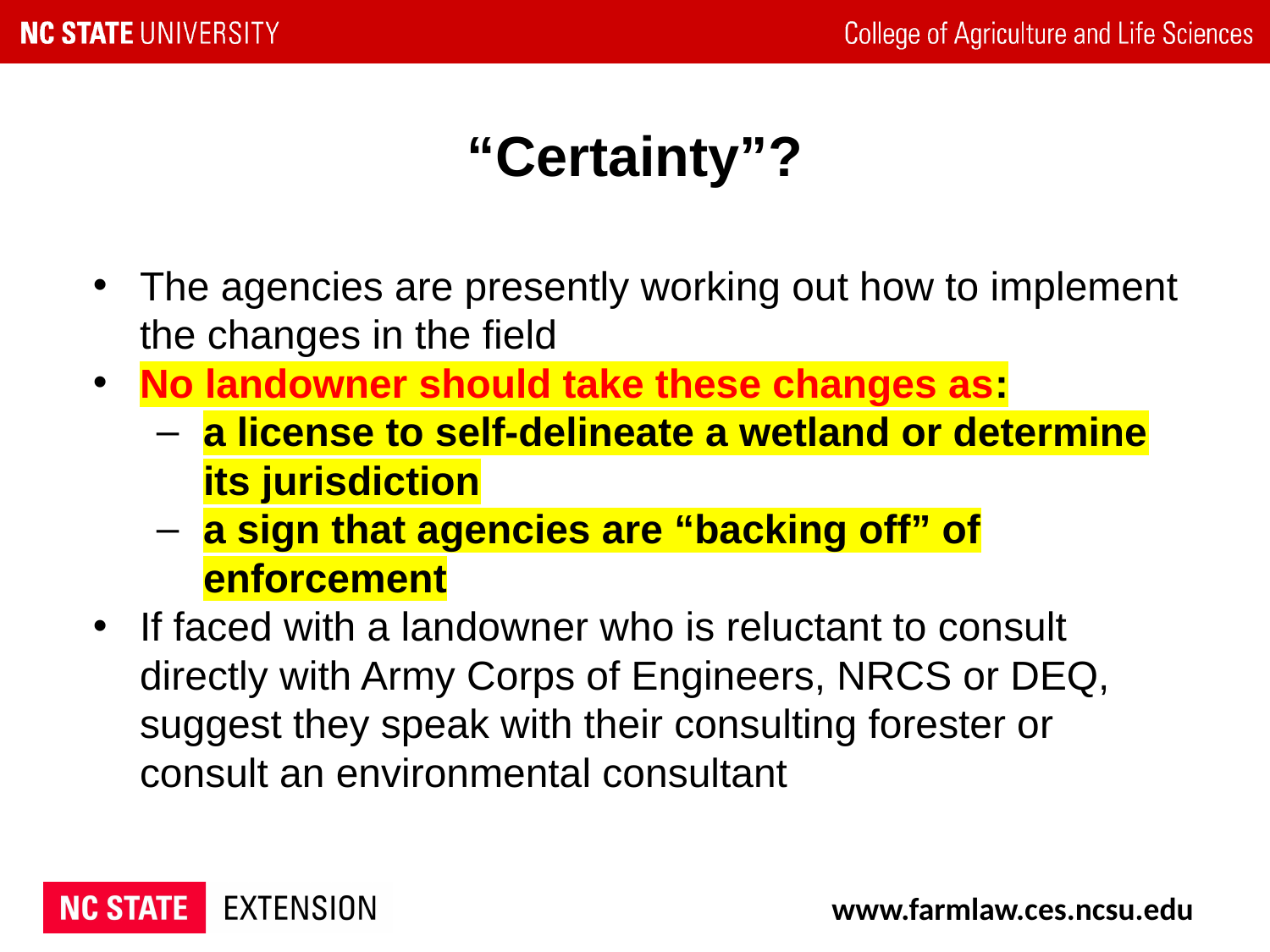

# “Certainty”?

The agencies are presently working out how to implement the changes in the field
No landowner should take these changes as:
a license to self-delineate a wetland or determine its jurisdiction
a sign that agencies are “backing off” of enforcement
If faced with a landowner who is reluctant to consult directly with Army Corps of Engineers, NRCS or DEQ, suggest they speak with their consulting forester or consult an environmental consultant